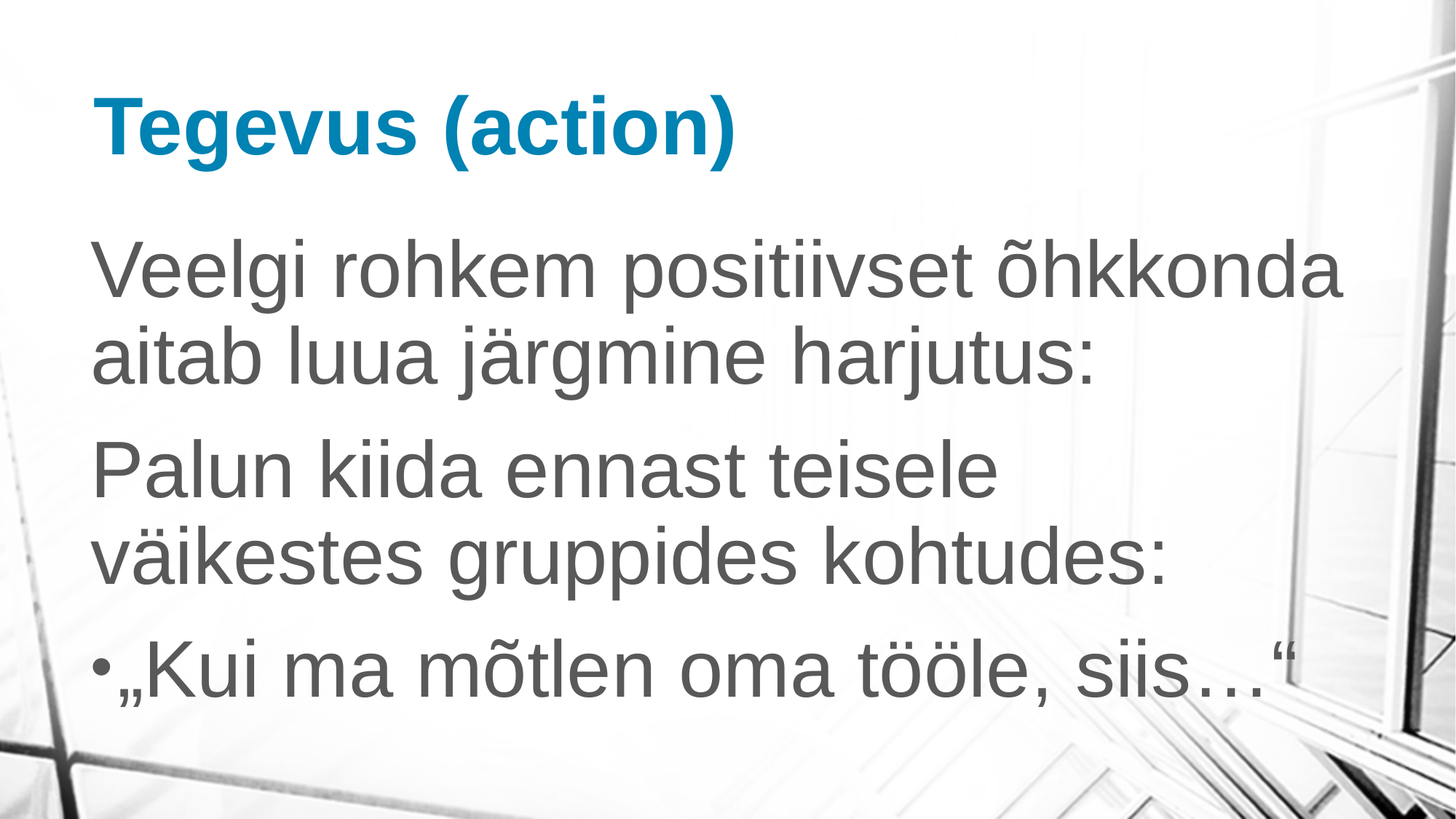

# Tegevus (action)

Veelgi rohkem positiivset õhkkonda aitab luua järgmine harjutus:
Palun kiida ennast teisele väikestes gruppides kohtudes:
„Kui ma mõtlen oma tööle, siis…“